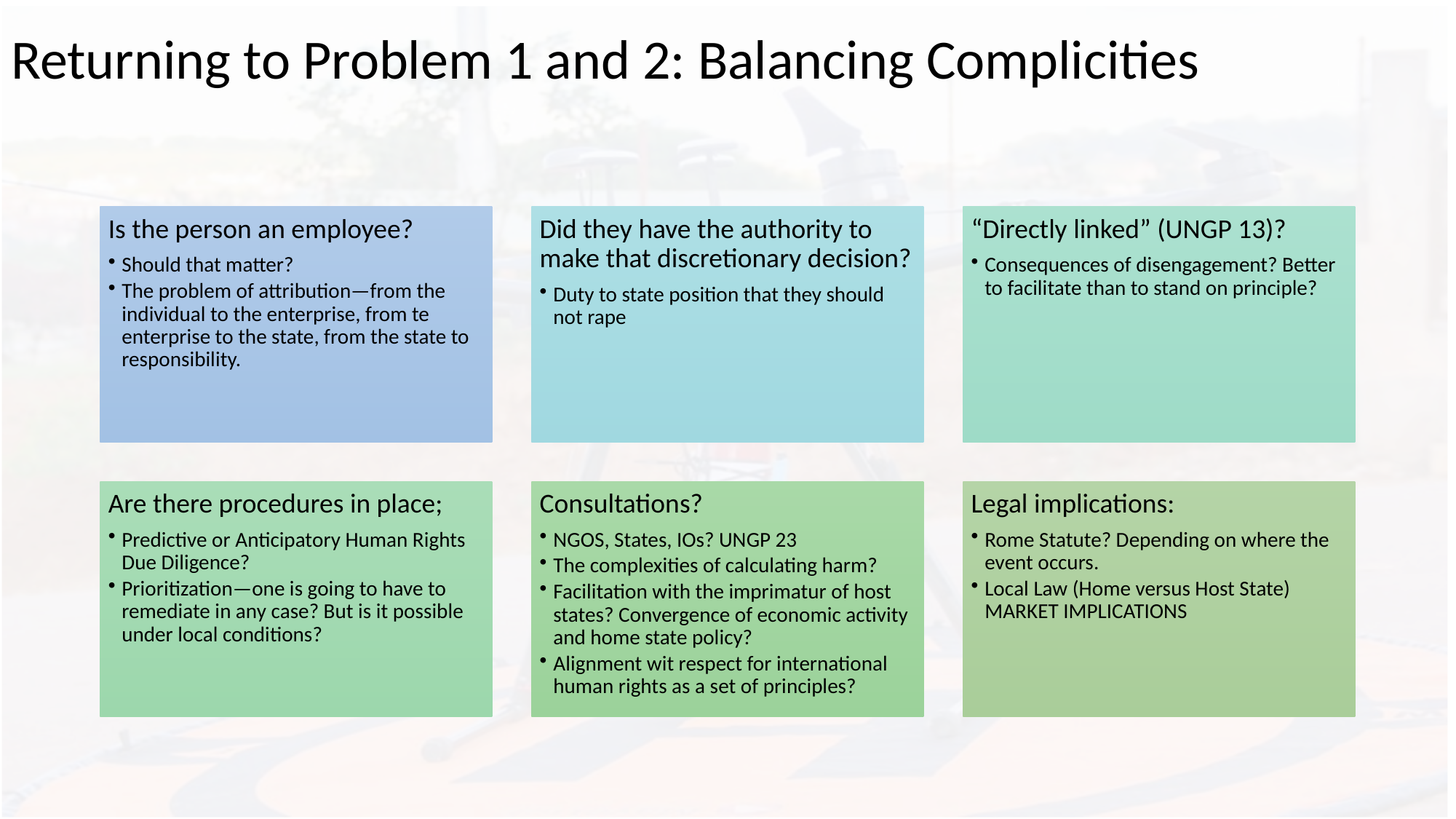

# Returning to Problem 1 and 2: Balancing Complicities
Is the person an employee?
Should that matter?
The problem of attribution—from the individual to the enterprise, from te enterprise to the state, from the state to responsibility.
Did they have the authority to make that discretionary decision?
Duty to state position that they should not rape
“Directly linked” (UNGP 13)?
Consequences of disengagement? Better to facilitate than to stand on principle?
Are there procedures in place;
Predictive or Anticipatory Human Rights Due Diligence?
Prioritization—one is going to have to remediate in any case? But is it possible under local conditions?
Consultations?
NGOS, States, IOs? UNGP 23
The complexities of calculating harm?
Facilitation with the imprimatur of host states? Convergence of economic activity and home state policy?
Alignment wit respect for international human rights as a set of principles?
Legal implications:
Rome Statute? Depending on where the event occurs.
Local Law (Home versus Host State) MARKET IMPLICATIONS